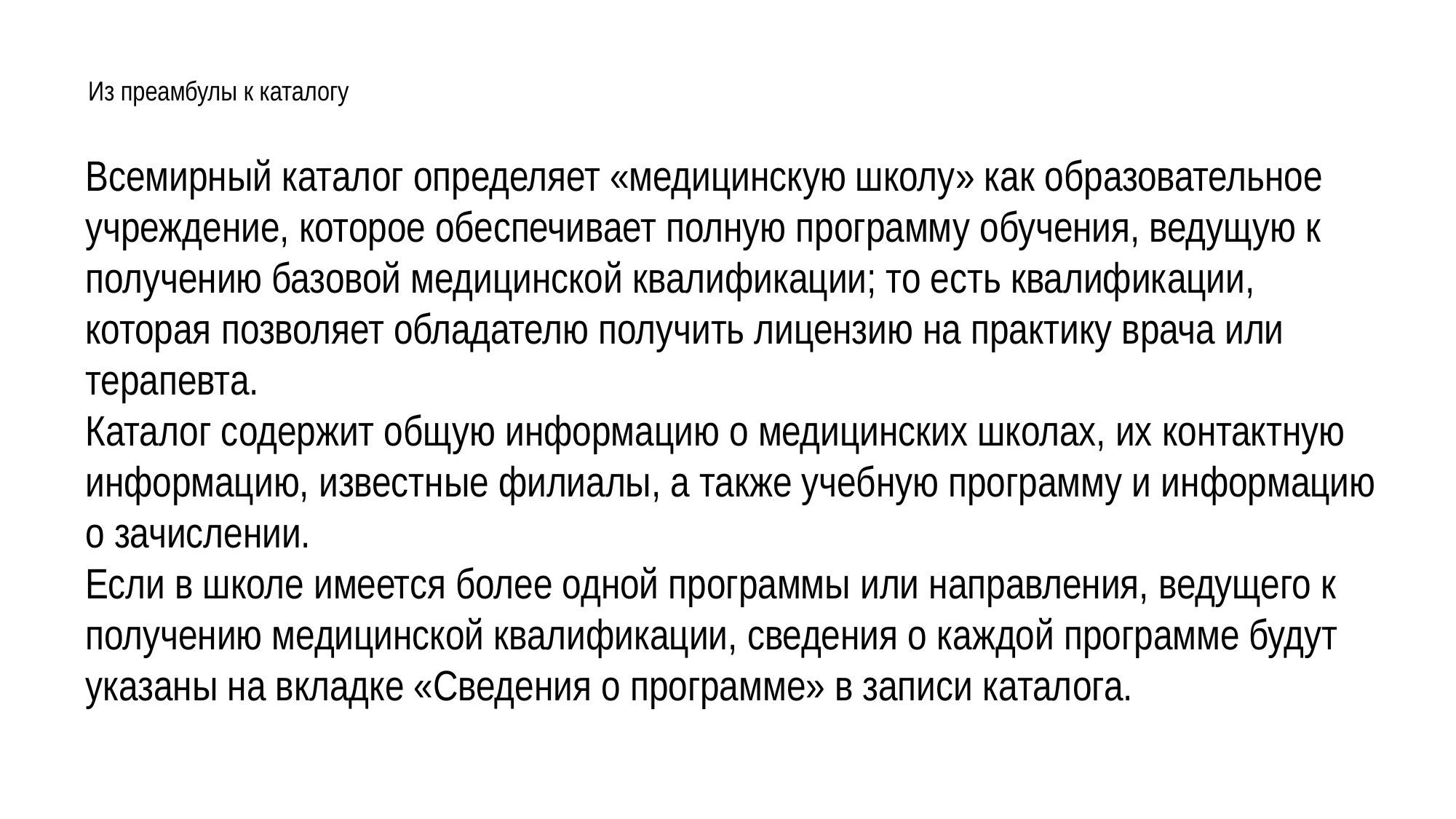

Из преамбулы к каталогу
Всемирный каталог определяет «медицинскую школу» как образовательное учреждение, которое обеспечивает полную программу обучения, ведущую к получению базовой медицинской квалификации; то есть квалификации, которая позволяет обладателю получить лицензию на практику врача или терапевта.
Каталог содержит общую информацию о медицинских школах, их контактную информацию, известные филиалы, а также учебную программу и информацию о зачислении.
Если в школе имеется более одной программы или направления, ведущего к получению медицинской квалификации, сведения о каждой программе будут указаны на вкладке «Сведения о программе» в записи каталога.